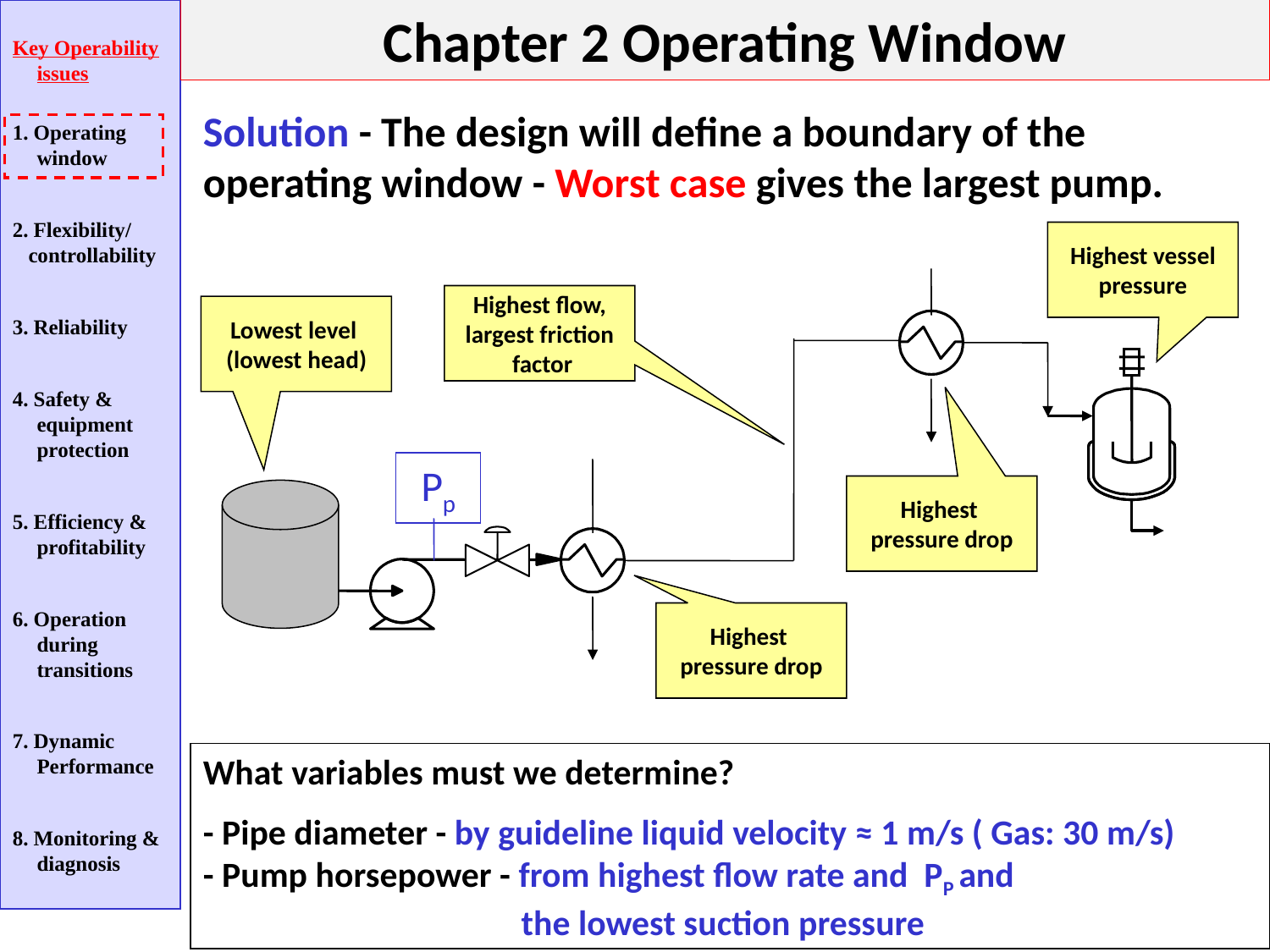

Chapter 2 Operating Window

Key Operability issues

1. Operating window

2. Flexibility/
   controllability

3. Reliability

4. Safety & equipment protection

5. Efficiency & profitability

6. Operation during transitions

7. Dynamic Performance

8. Monitoring & diagnosis

Solution - The design will define a boundary of the operating window - Worst case gives the largest pump.

Highest vessel
pressure

Highest flow,
largest friction
 factor
Lowest level
(lowest head)

Pp

Highest
pressure drop

Highest
pressure drop
What variables must we determine?
- Pipe diameter - by guideline liquid velocity ≈ 1 m/s ( Gas: 30 m/s)
- Pump horsepower - from highest flow rate and  PP and
		        the lowest suction pressure